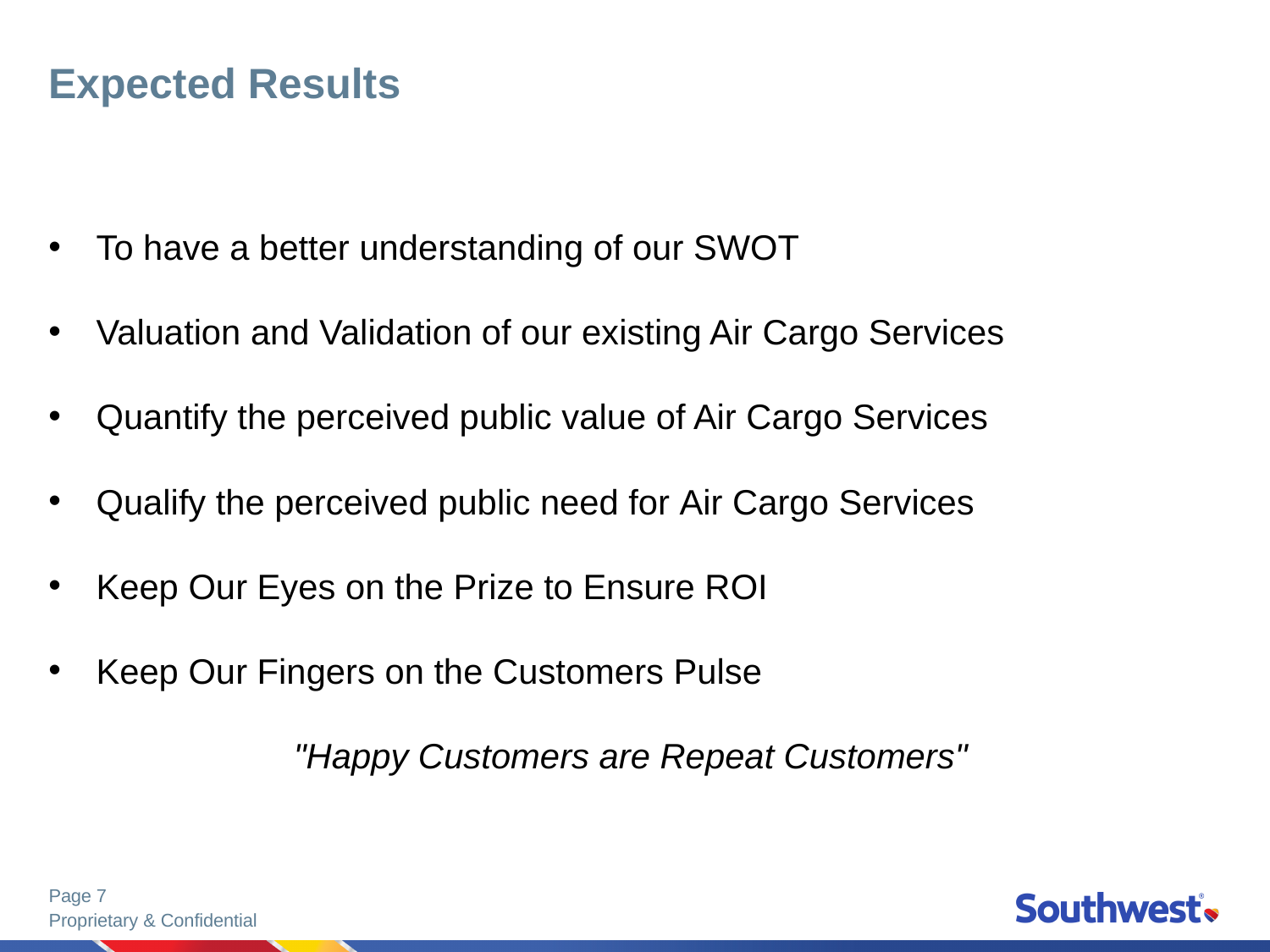

# Expected Results
To have a better understanding of our SWOT
Valuation and Validation of our existing Air Cargo Services
Quantify the perceived public value of Air Cargo Services
Qualify the perceived public need for Air Cargo Services
Keep Our Eyes on the Prize to Ensure ROI
Keep Our Fingers on the Customers Pulse
"Happy Customers are Repeat Customers"